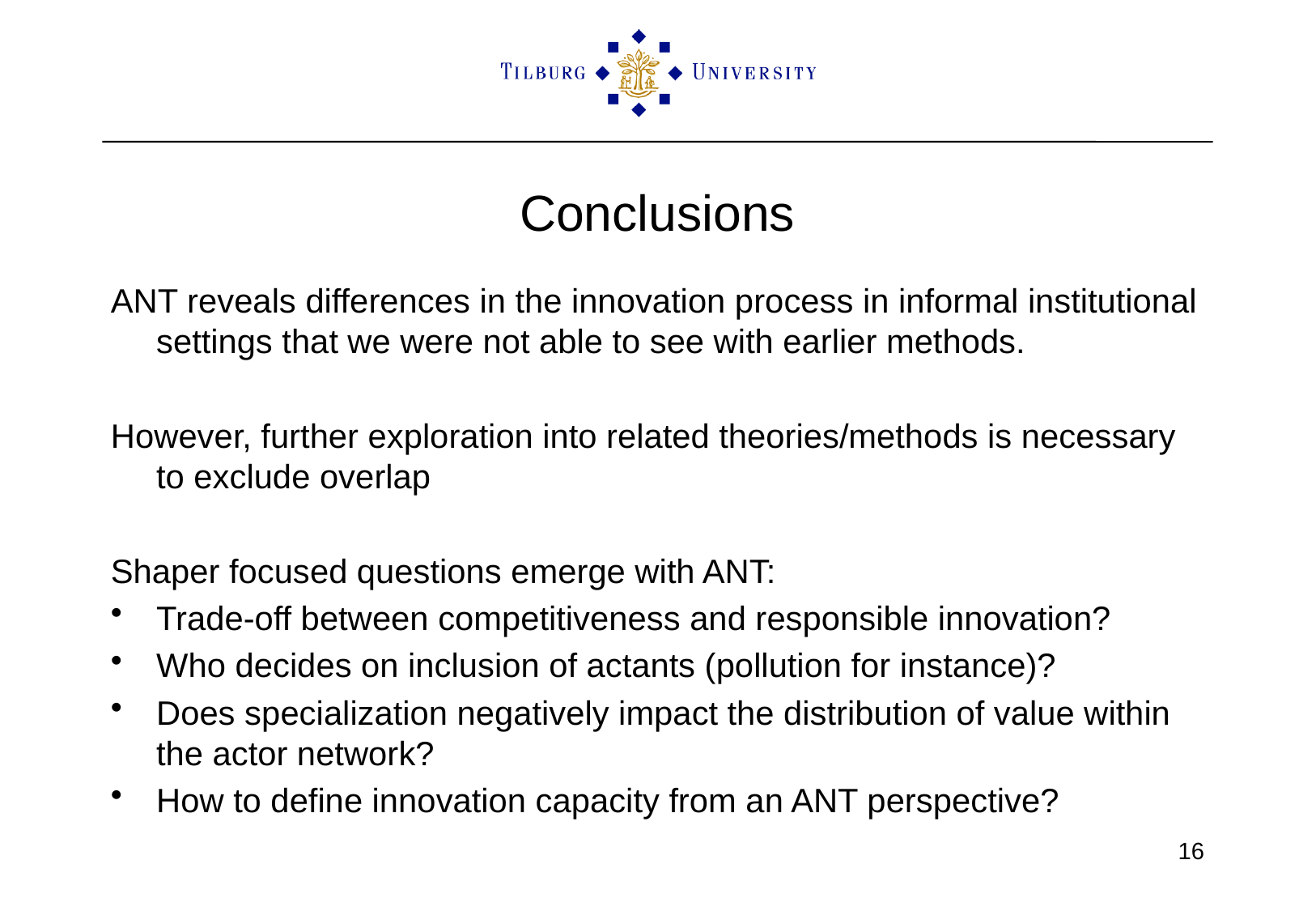

# Conclusions
ANT reveals differences in the innovation process in informal institutional settings that we were not able to see with earlier methods.

However, further exploration into related theories/methods is necessary to exclude overlap

Shaper focused questions emerge with ANT:
Trade-off between competitiveness and responsible innovation?
Who decides on inclusion of actants (pollution for instance)?
Does specialization negatively impact the distribution of value within the actor network?
How to define innovation capacity from an ANT perspective?

16